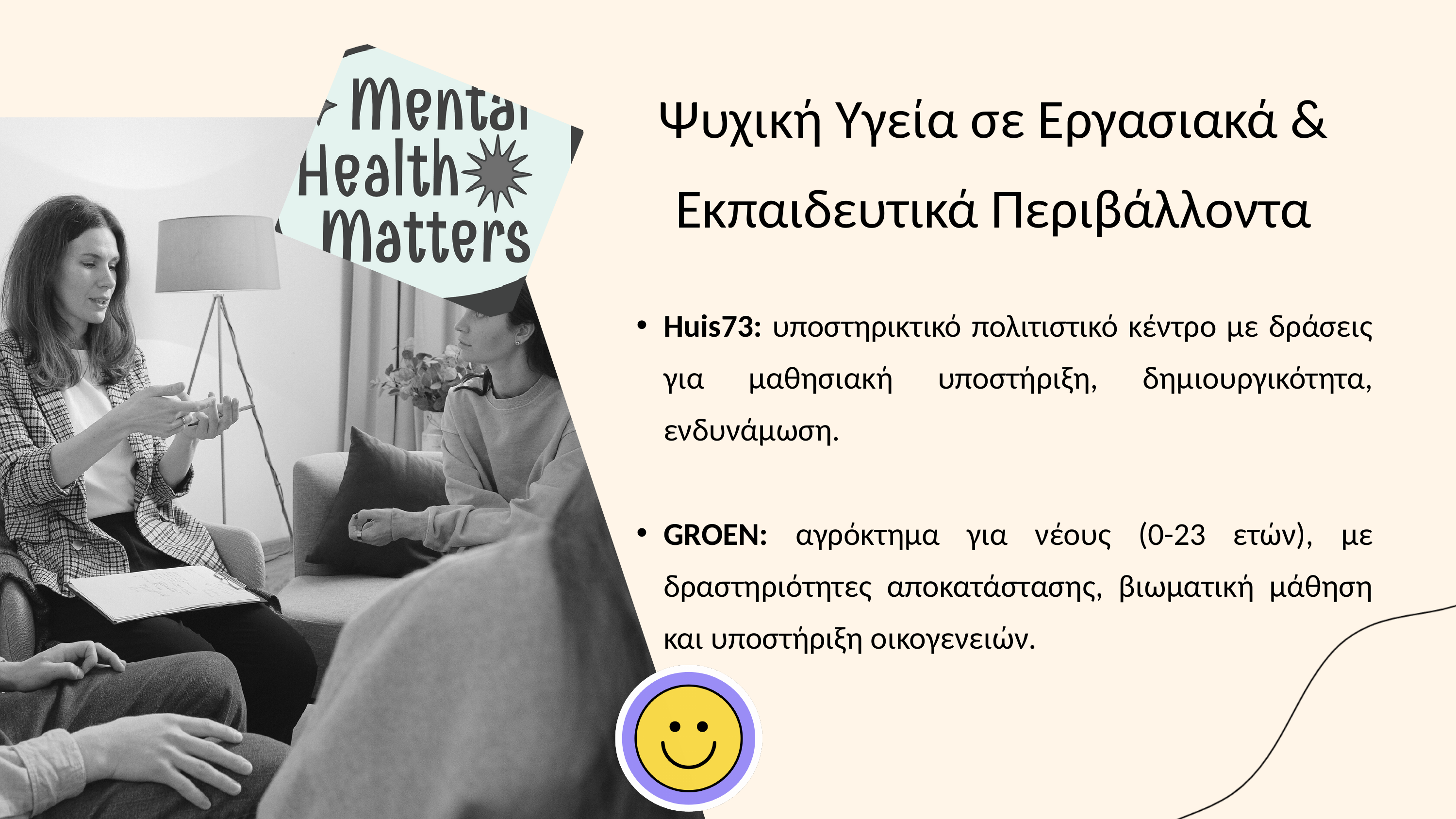

Ψυχική Υγεία σε Εργασιακά & Εκπαιδευτικά Περιβάλλοντα

Huis73: υποστηρικτικό πολιτιστικό κέντρο με δράσεις για μαθησιακή υποστήριξη, δημιουργικότητα, ενδυνάμωση.

GROEN: αγρόκτημα για νέους (0-23 ετών), με δραστηριότητες αποκατάστασης, βιωματική μάθηση και υποστήριξη οικογενειών.